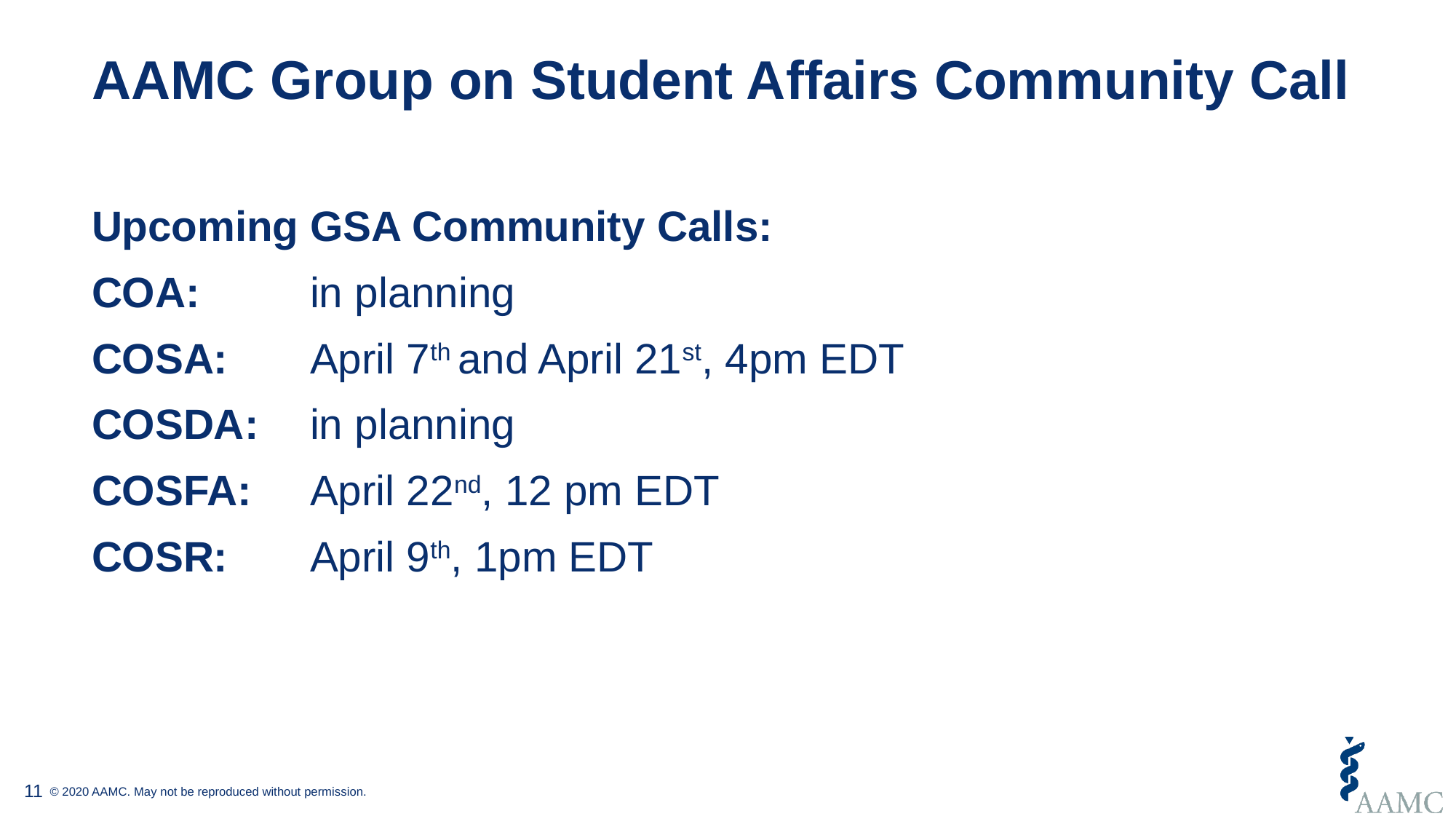

# AAMC Group on Student Affairs Community Call

Upcoming GSA Community Calls:
COA: 	in planning
COSA:	April 7th and April 21st, 4pm EDT
COSDA:	in planning
COSFA:	April 22nd, 12 pm EDT
COSR:	April 9th, 1pm EDT

11